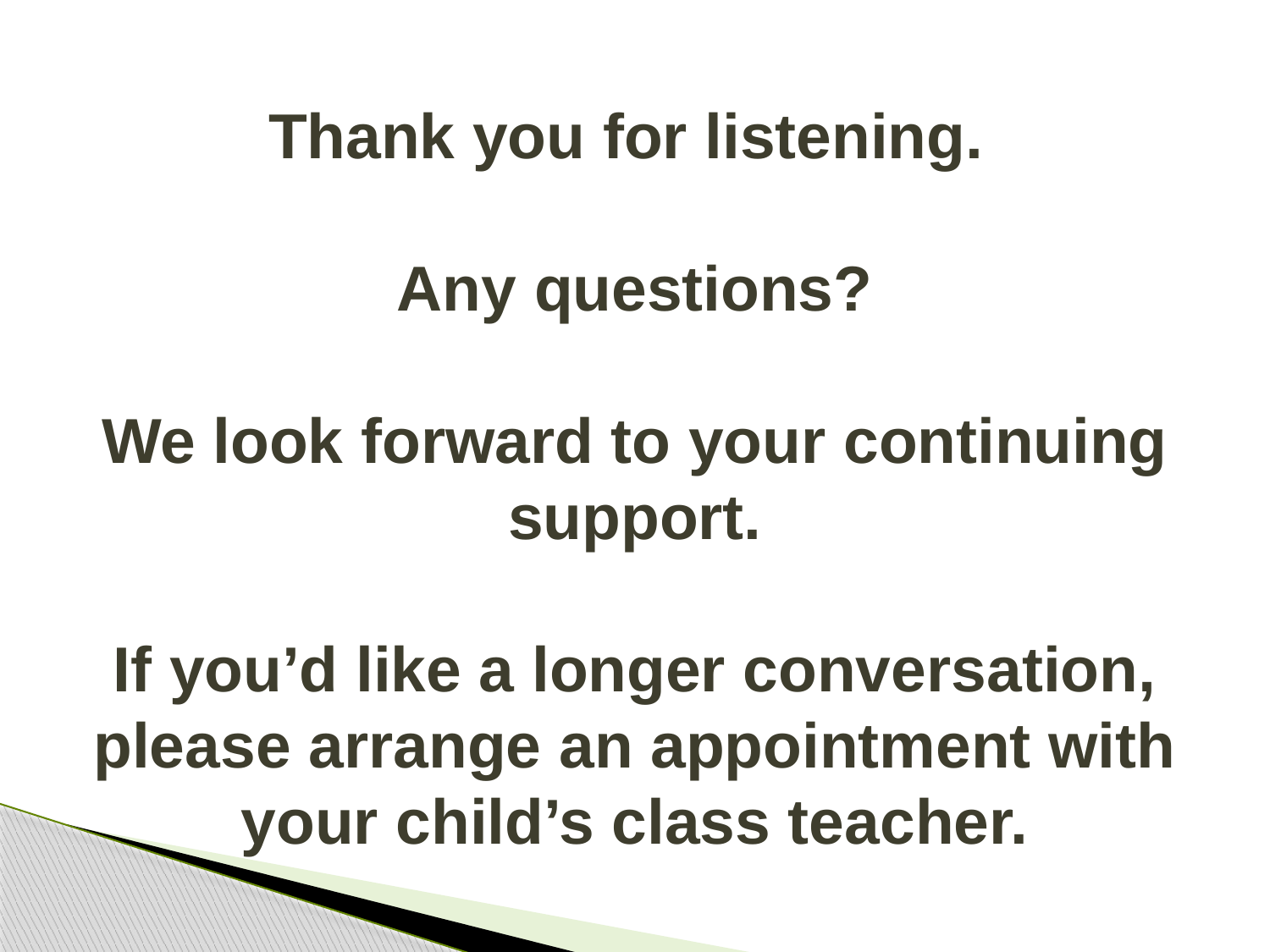

# Thank you for listening. Any questions? We look forward to your continuing support. If you’d like a longer conversation, please arrange an appointment with your child’s class teacher.